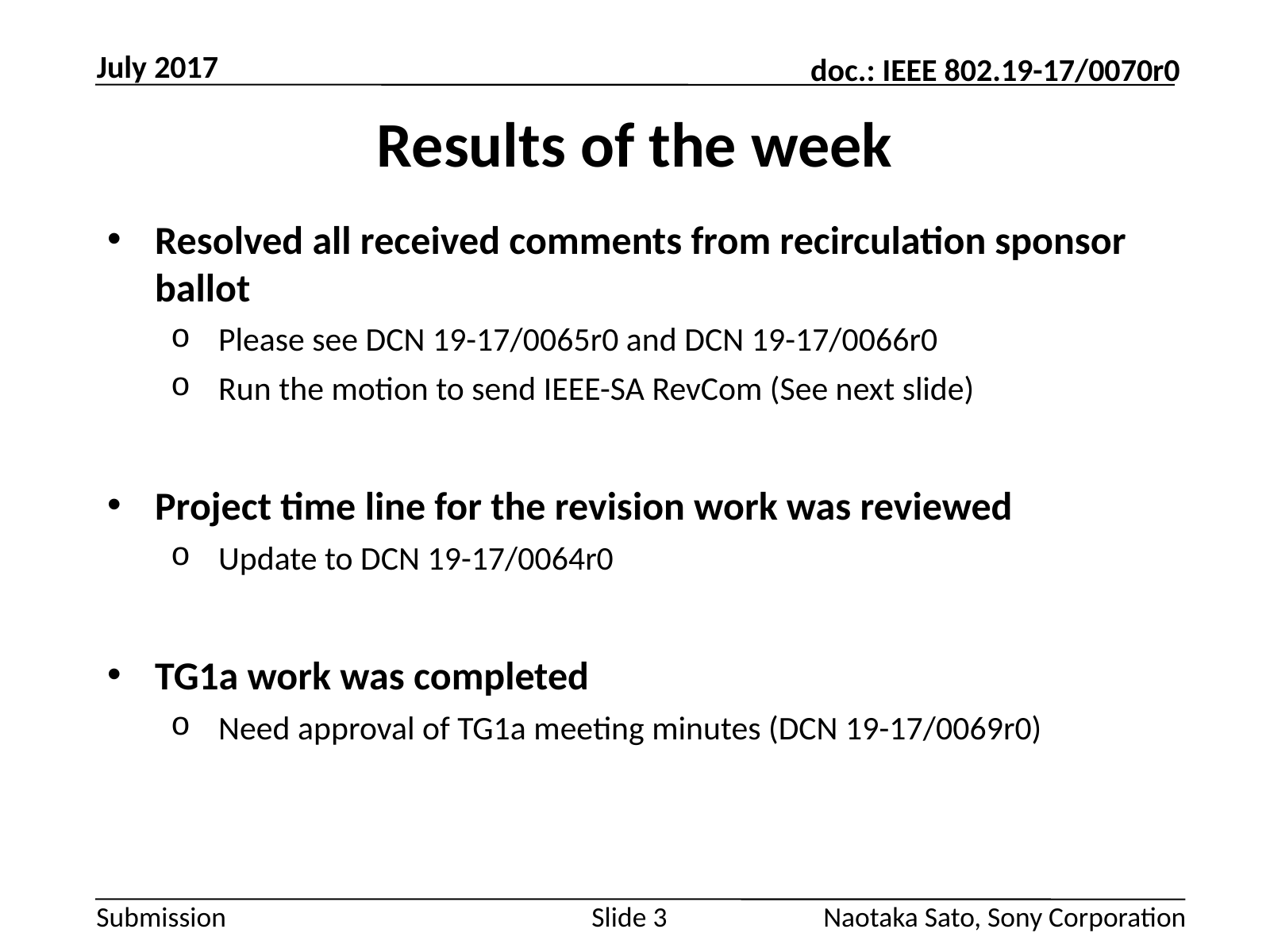

July 2017
# Results of the week
Resolved all received comments from recirculation sponsor ballot
Please see DCN 19-17/0065r0 and DCN 19-17/0066r0
Run the motion to send IEEE-SA RevCom (See next slide)

Project time line for the revision work was reviewed
Update to DCN 19-17/0064r0

TG1a work was completed
Need approval of TG1a meeting minutes (DCN 19-17/0069r0)
Slide 3
Naotaka Sato, Sony Corporation